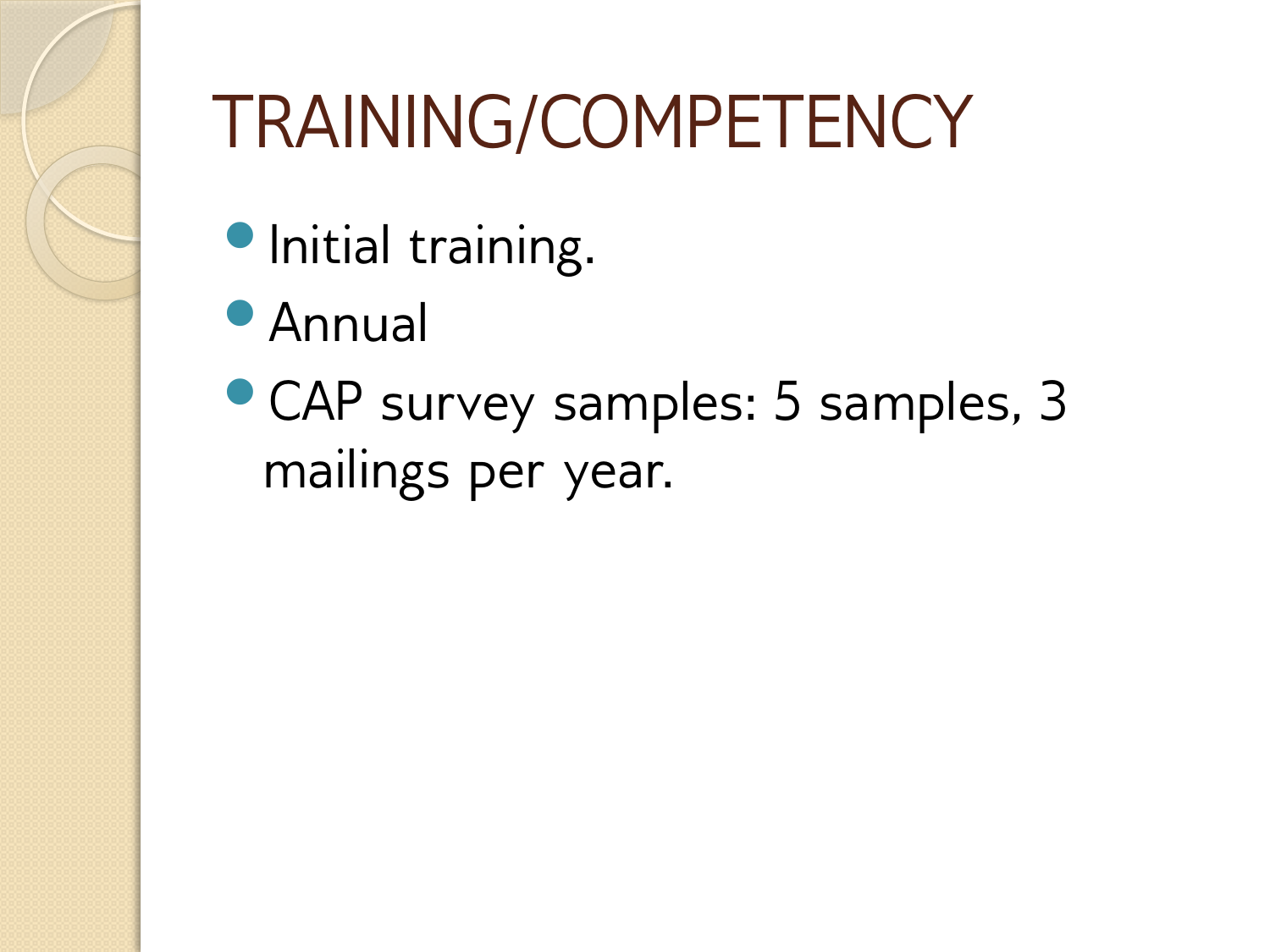

# TRAINING/COMPETENCY
Initial training.
Annual
CAP survey samples: 5 samples, 3 mailings per year.